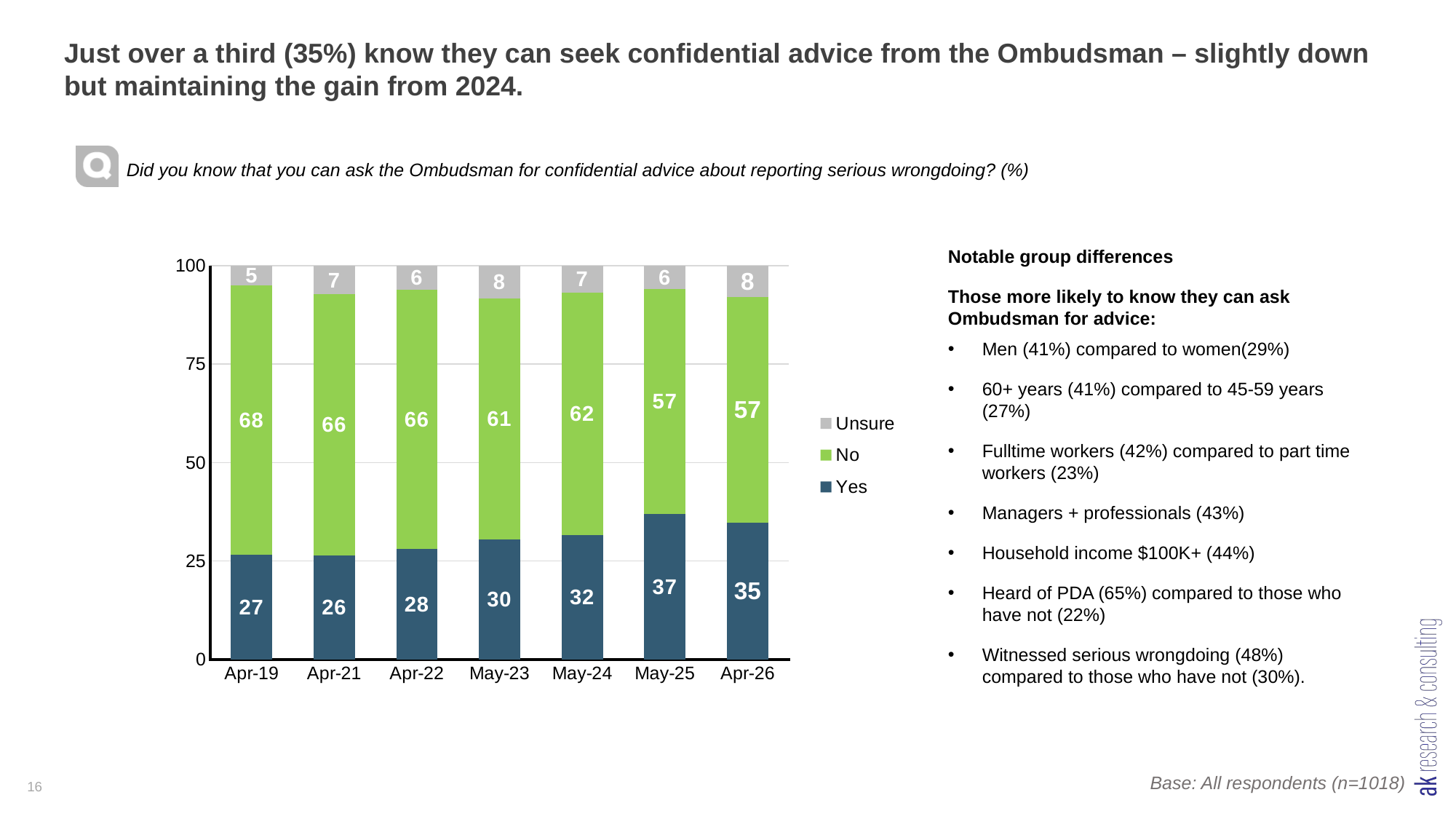

Just over a third (35%) know they can seek confidential advice from the Ombudsman – slightly down but maintaining the gain from 2024.

Did you know that you can ask the Ombudsman for confidential advice about reporting serious wrongdoing? (%)
Notable group differences
Those more likely to know they can ask  Ombudsman for advice:
Men (41%) compared to women(29%)
60+ years (41%) compared to 45-59 years (27%)
Fulltime workers (42%) compared to part time workers (23%)
Managers + professionals (43%)
Household income $100K+ (44%)
Heard of PDA (65%) compared to those who have not (22%)
Witnessed serious wrongdoing (48%) compared to those who have not (30%).

### Chart

| Category | Yes | No | Unsure |
|---|---|---|---|
| Apr-19 | 26.59949732273 | 68.45013561011 | 4.950367067161 |
| Apr-21 | 26.42264000534 | 66.295959495 | 7.28140049966 |
| Apr-22 | 28.0 | 66.0 | 6.0 |
| May-23 | 30.42997509326 | 61.27151860277 | 8.298506303973 |
| May-24 | 31.58736047868 | 61.55307054592 | 6.859568975397 |
| May-25 | 36.89735876459 | 57.19510402986 | 5.907537205551 |
| Apr-26 | 34.82140019061 | 57.27680217921 | 7.901797630187 |
16
Base: All respondents (n=1018)